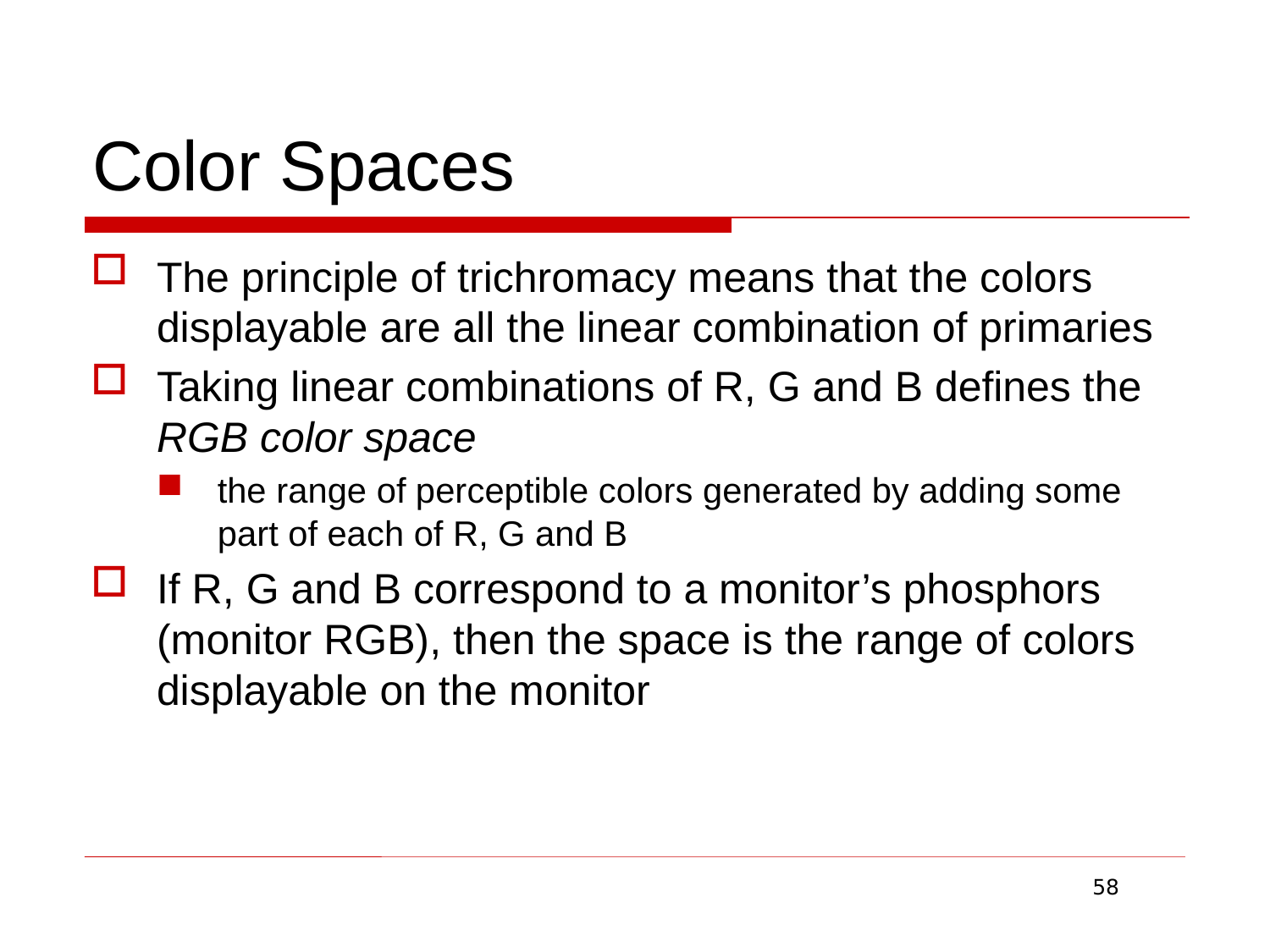

# Color Spaces
The principle of trichromacy means that the colors displayable are all the linear combination of primaries
Taking linear combinations of R, G and B defines the RGB color space
the range of perceptible colors generated by adding some part of each of R, G and B
If R, G and B correspond to a monitor’s phosphors (monitor RGB), then the space is the range of colors displayable on the monitor

58